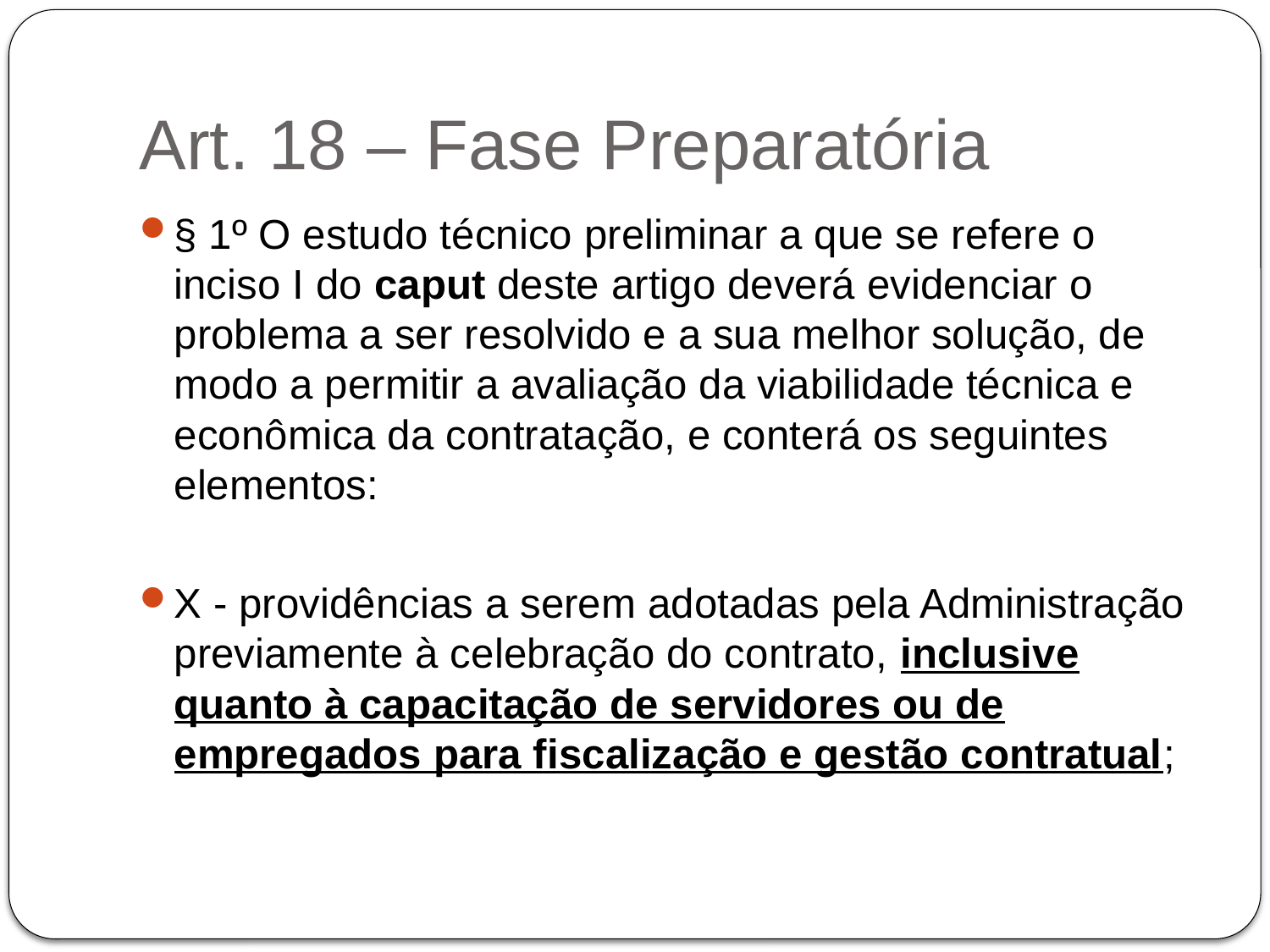

# Art. 18 – Fase Preparatória
§ 1º O estudo técnico preliminar a que se refere o inciso I do caput deste artigo deverá evidenciar o problema a ser resolvido e a sua melhor solução, de modo a permitir a avaliação da viabilidade técnica e econômica da contratação, e conterá os seguintes elementos:

X - providências a serem adotadas pela Administração previamente à celebração do contrato, inclusive quanto à capacitação de servidores ou de empregados para fiscalização e gestão contratual;